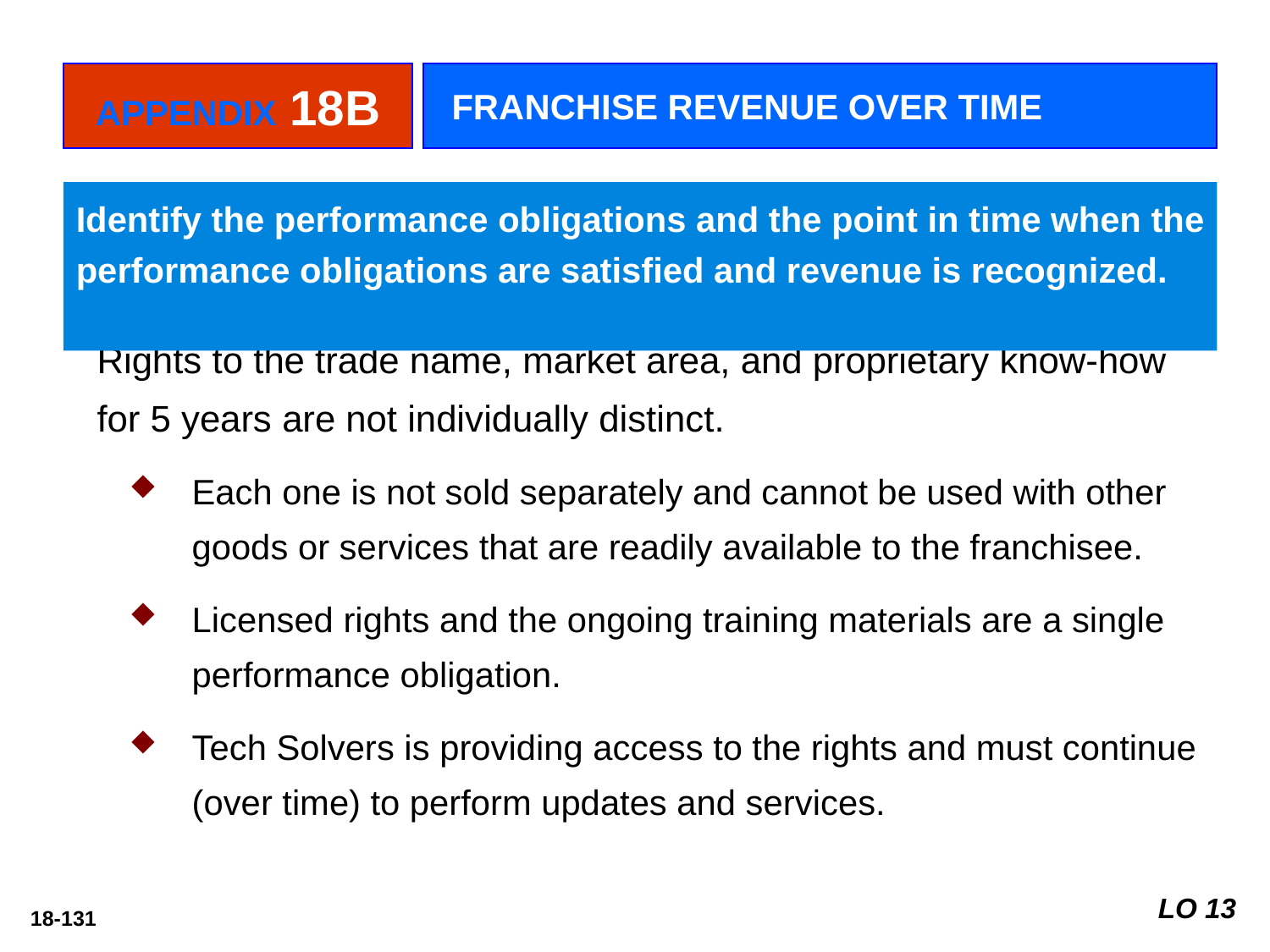

APPENDIX 18B
FRANCHISE REVENUE OVER TIME
Identify the performance obligations and the point in time when the performance obligations are satisfied and revenue is recognized.
Rights to the trade name, market area, and proprietary know-how for 5 years are not individually distinct.
Each one is not sold separately and cannot be used with other goods or services that are readily available to the franchisee.
Licensed rights and the ongoing training materials are a single performance obligation.
Tech Solvers is providing access to the rights and must continue (over time) to perform updates and services.
LO 13